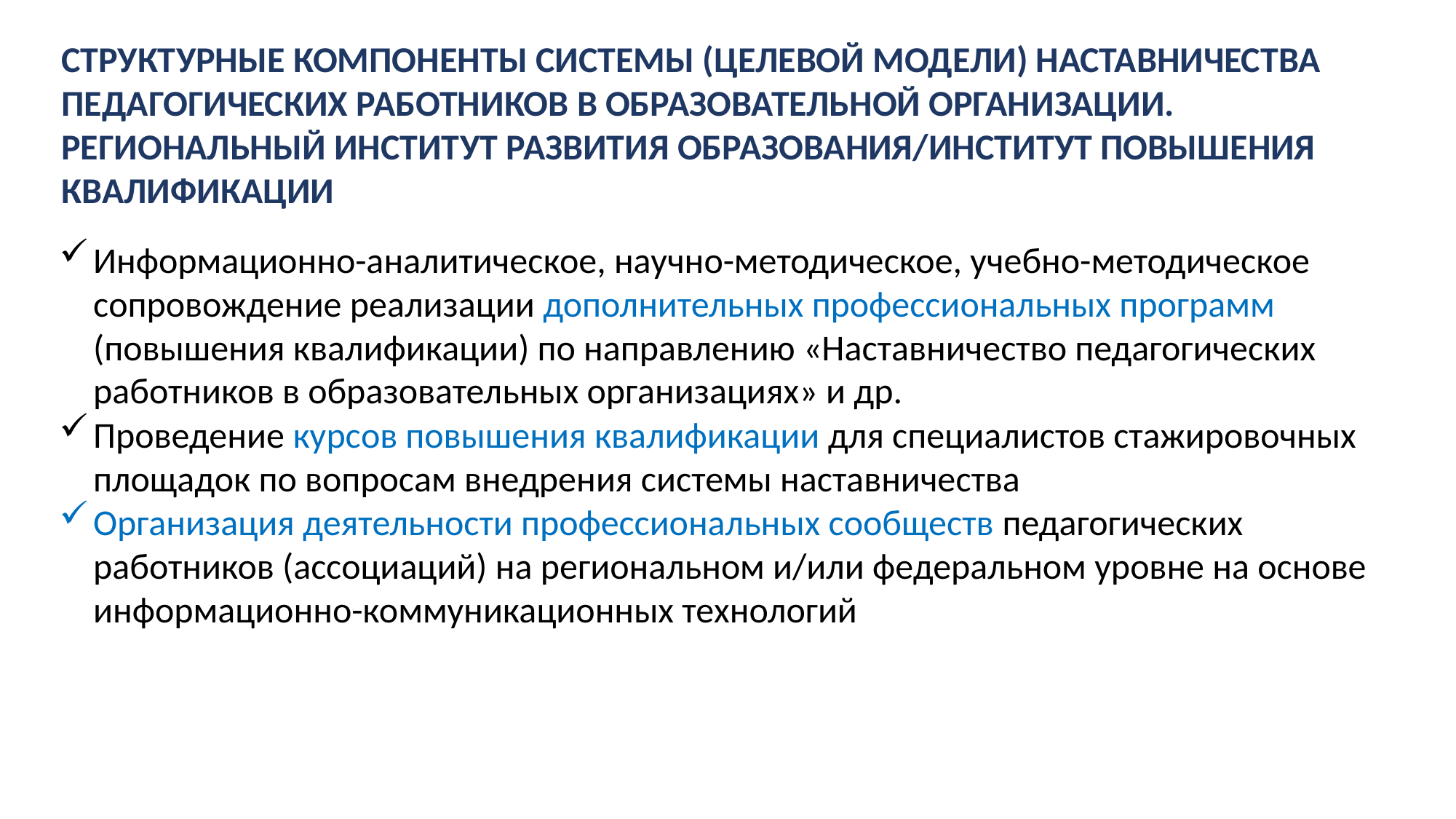

# СТРУКТУРНЫЕ КОМПОНЕНТЫ СИСТЕМЫ (ЦЕЛЕВОЙ МОДЕЛИ) НАСТАВНИЧЕСТВА ПЕДАГОГИЧЕСКИХ РАБОТНИКОВ В ОБРАЗОВАТЕЛЬНОЙ ОРГАНИЗАЦИИ. РЕГИОНАЛЬНЫЙ ИНСТИТУТ РАЗВИТИЯ ОБРАЗОВАНИЯ/ИНСТИТУТ ПОВЫШЕНИЯ КВАЛИФИКАЦИИ
Информационно-аналитическое, научно-методическое, учебно-методическое сопровождение реализации дополнительных профессиональных программ (повышения квалификации) по направлению «Наставничество педагогических работников в образовательных организациях» и др.
Проведение курсов повышения квалификации для специалистов стажировочных площадок по вопросам внедрения системы наставничества
Организация деятельности профессиональных сообществ педагогических работников (ассоциаций) на региональном и/или федеральном уровне на основе информационно-коммуникационных технологий